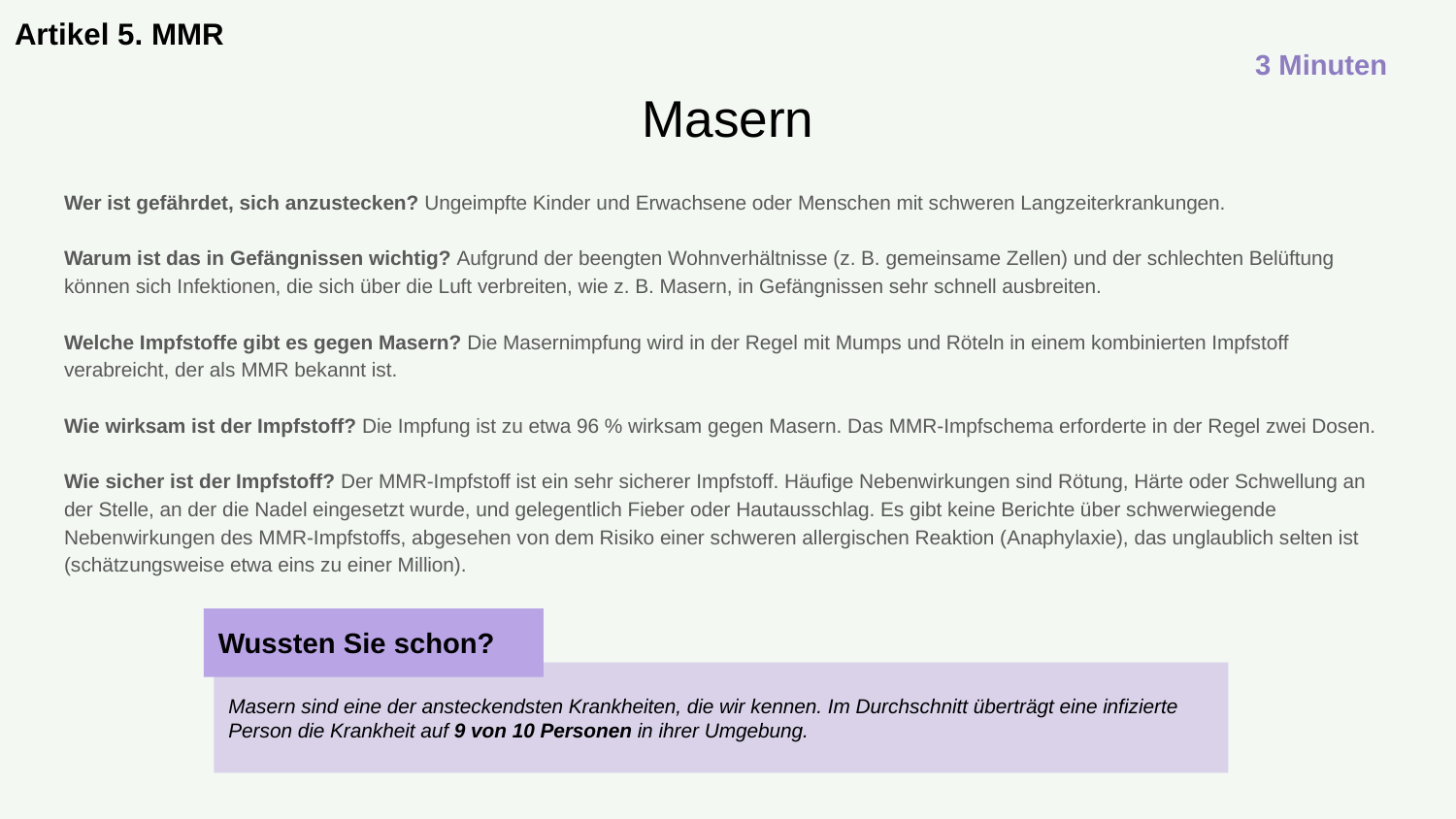

Artikel 5. MMR
3 Minuten
# Masern
Wer ist gefährdet, sich anzustecken? Ungeimpfte Kinder und Erwachsene oder Menschen mit schweren Langzeiterkrankungen.

Warum ist das in Gefängnissen wichtig? Aufgrund der beengten Wohnverhältnisse (z. B. gemeinsame Zellen) und der schlechten Belüftung können sich Infektionen, die sich über die Luft verbreiten, wie z. B. Masern, in Gefängnissen sehr schnell ausbreiten.

Welche Impfstoffe gibt es gegen Masern? Die Masernimpfung wird in der Regel mit Mumps und Röteln in einem kombinierten Impfstoff verabreicht, der als MMR bekannt ist.

Wie wirksam ist der Impfstoff? Die Impfung ist zu etwa 96 % wirksam gegen Masern. Das MMR-Impfschema erforderte in der Regel zwei Dosen.

Wie sicher ist der Impfstoff? Der MMR-Impfstoff ist ein sehr sicherer Impfstoff. Häufige Nebenwirkungen sind Rötung, Härte oder Schwellung an der Stelle, an der die Nadel eingesetzt wurde, und gelegentlich Fieber oder Hautausschlag. Es gibt keine Berichte über schwerwiegende Nebenwirkungen des MMR-Impfstoffs, abgesehen von dem Risiko einer schweren allergischen Reaktion (Anaphylaxie), das unglaublich selten ist (schätzungsweise etwa eins zu einer Million).
Wussten Sie schon?
Masern sind eine der ansteckendsten Krankheiten, die wir kennen. Im Durchschnitt überträgt eine infizierte Person die Krankheit auf 9 von 10 Personen in ihrer Umgebung.